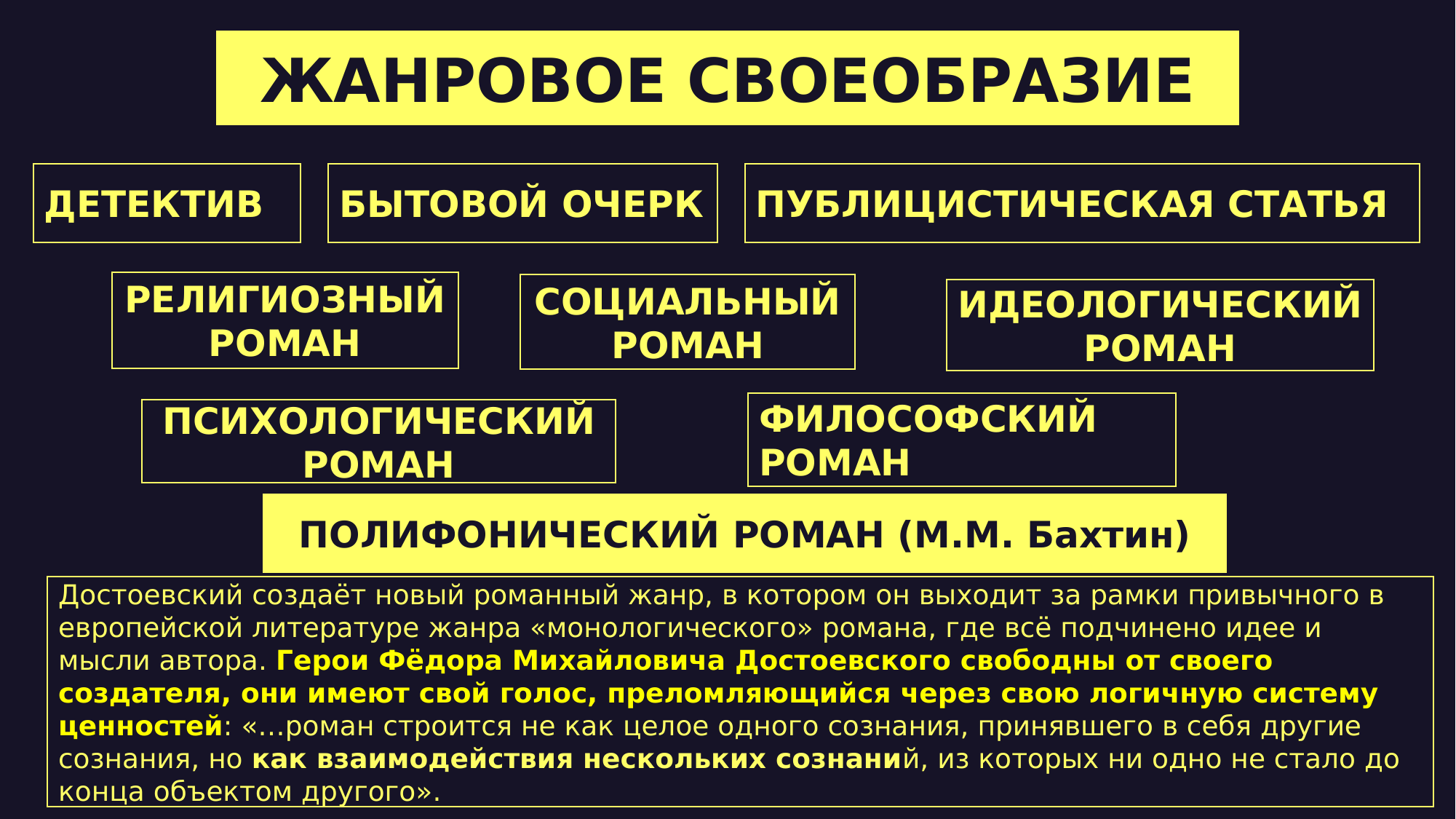

ЖАНРОВОЕ СВОЕОБРАЗИЕ
ДЕТЕКТИВ
БЫТОВОЙ ОЧЕРК
ПУБЛИЦИСТИЧЕСКАЯ СТАТЬЯ
РЕЛИГИОЗНЫЙ РОМАН
СОЦИАЛЬНЫЙ РОМАН
ИДЕОЛОГИЧЕСКИЙ РОМАН
ФИЛОСОФСКИЙ РОМАН
ПСИХОЛОГИЧЕСКИЙ РОМАН
ПОЛИФОНИЧЕСКИЙ РОМАН (М.М. Бахтин)
Достоевский создаёт новый романный жанр, в котором он выходит за рамки привычного в европейской литературе жанра «монологического» романа, где всё подчинено идее и мысли автора. Герои Фёдора Михайловича Достоевского свободны от своего создателя, они имеют свой голос, преломляющийся через свою логичную систему ценностей: «…роман строится не как целое одного сознания, принявшего в себя другие сознания, но как взаимодействия нескольких сознаний, из которых ни одно не стало до конца объектом другого».